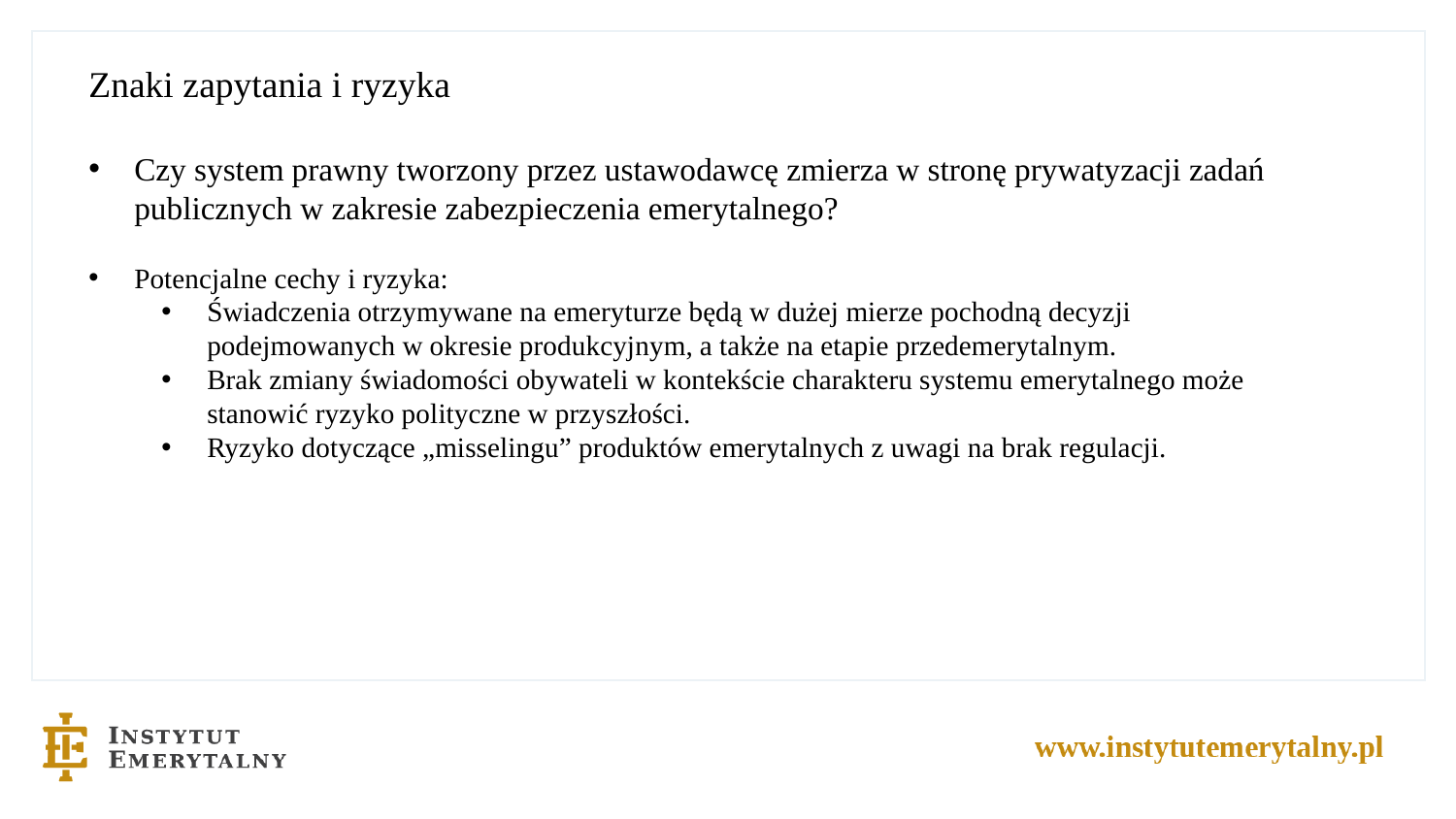

Znaki zapytania i ryzyka

Czy system prawny tworzony przez ustawodawcę zmierza w stronę prywatyzacji zadań publicznych w zakresie zabezpieczenia emerytalnego?

Potencjalne cechy i ryzyka:
Świadczenia otrzymywane na emeryturze będą w dużej mierze pochodną decyzji podejmowanych w okresie produkcyjnym, a także na etapie przedemerytalnym.
Brak zmiany świadomości obywateli w kontekście charakteru systemu emerytalnego może stanowić ryzyko polityczne w przyszłości.
Ryzyko dotyczące „misselingu” produktów emerytalnych z uwagi na brak regulacji.